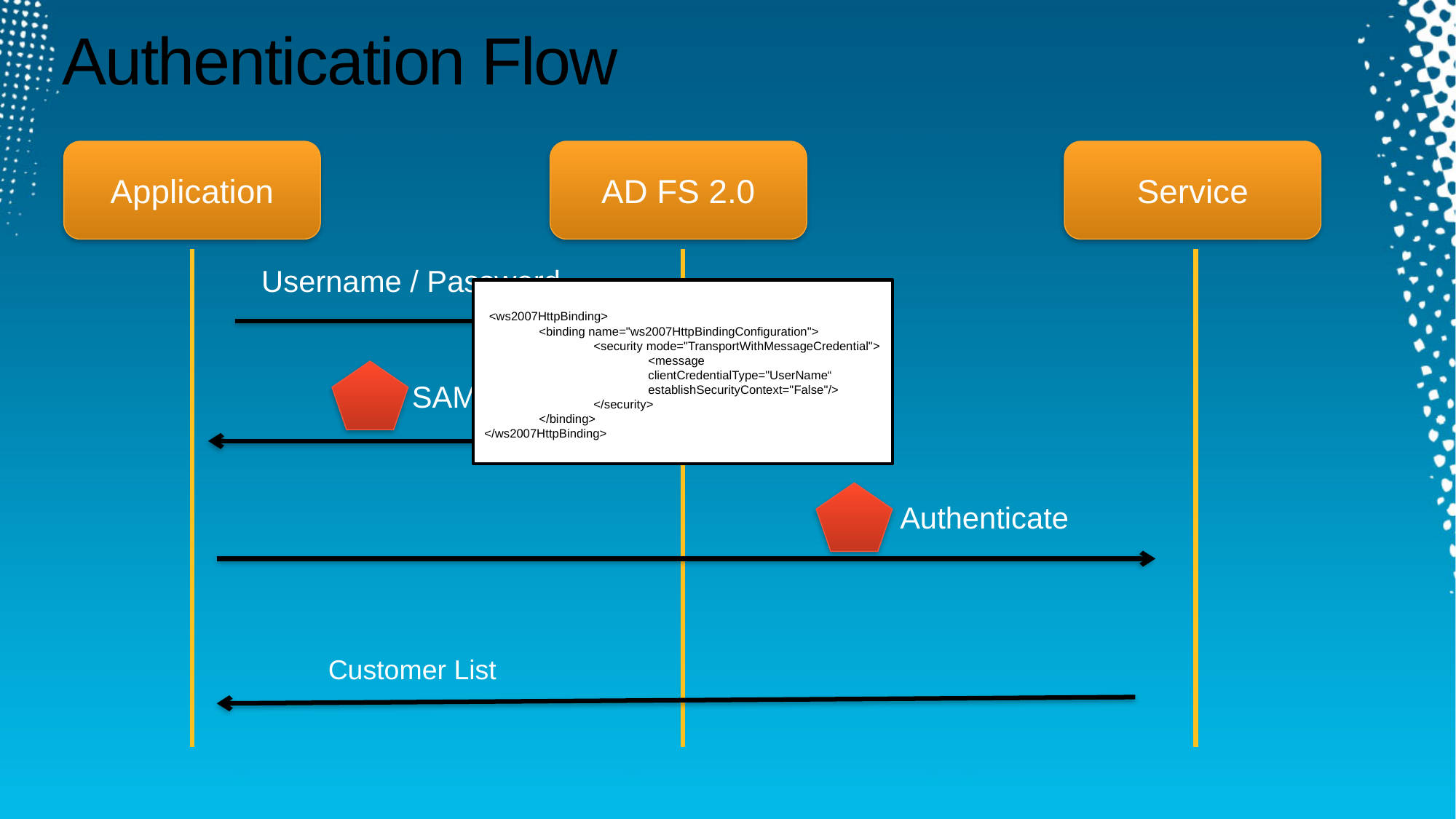

# Authentication Flow
Application
AD FS 2.0
Service
Username / Password
 <ws2007HttpBinding>
<binding name="ws2007HttpBindingConfiguration">
<security mode="TransportWithMessageCredential">
<message clientCredentialType="UserName“ establishSecurityContext="False"/>
</security>
</binding>
</ws2007HttpBinding>

SAML

Authenticate
Customer List